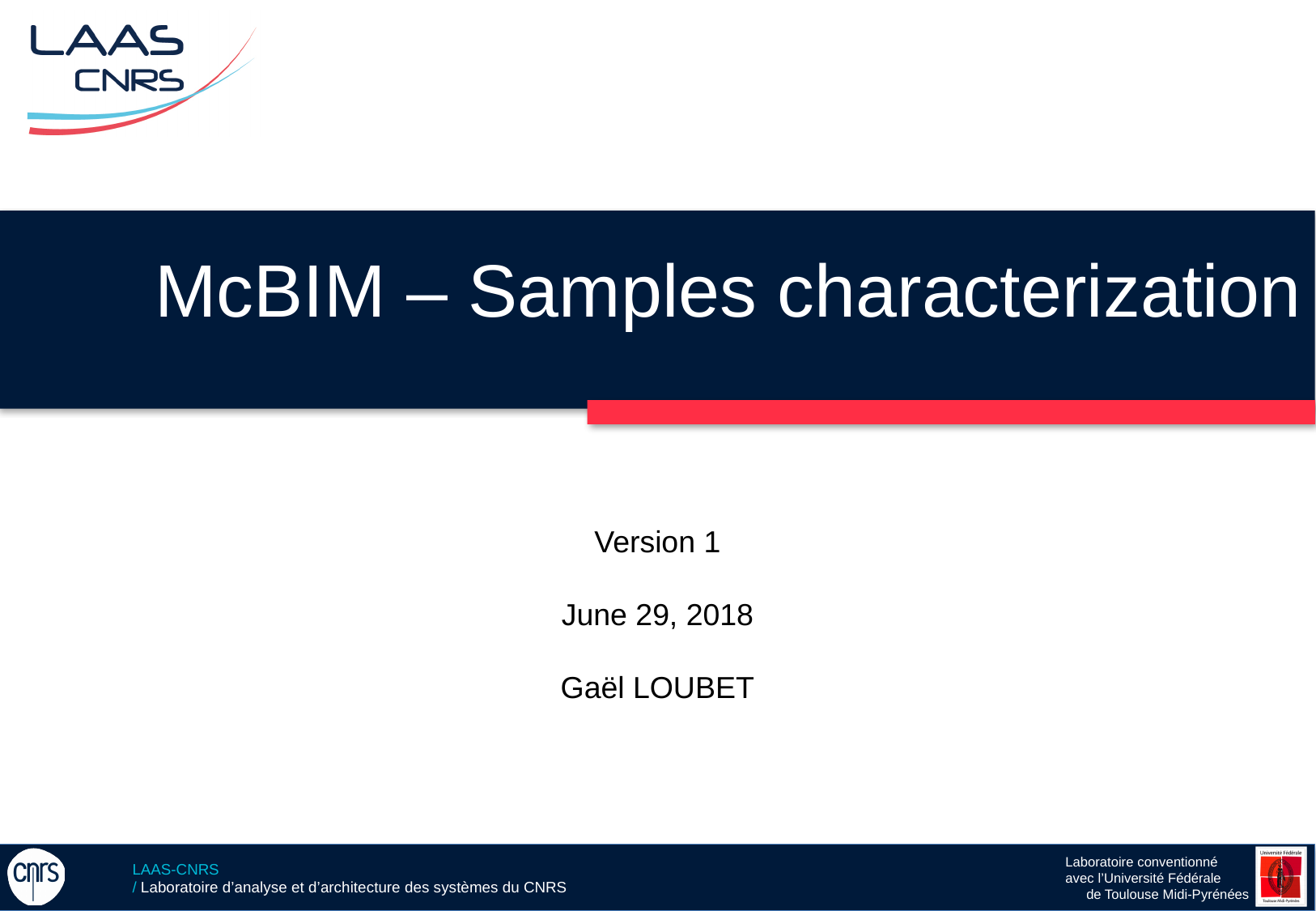

McBIM – Samples characterization
Version 1

June 29, 2018

Gaël LOUBET